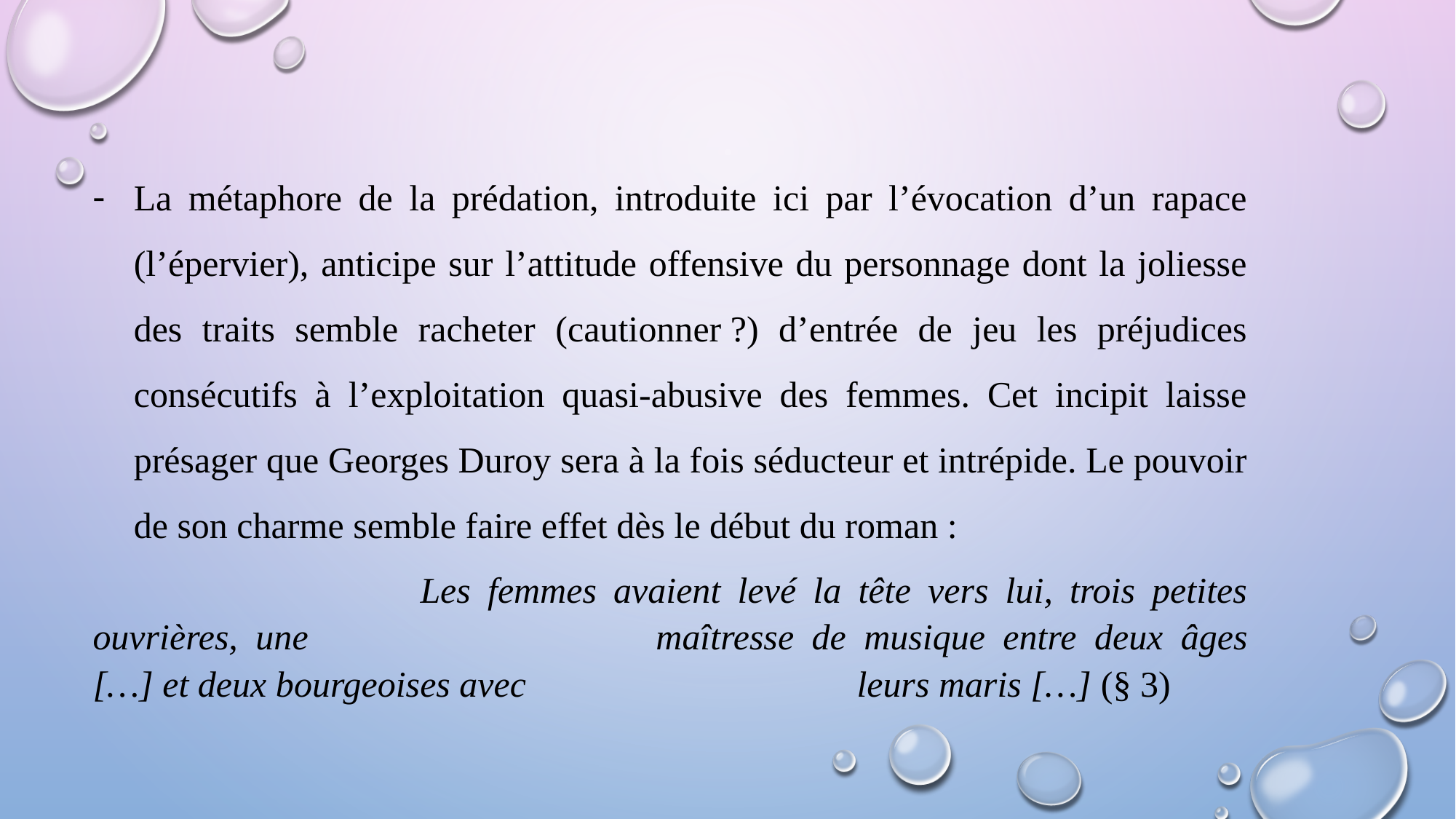

La métaphore de la prédation, introduite ici par l’évocation d’un rapace (l’épervier), anticipe sur l’attitude offensive du personnage dont la joliesse des traits semble racheter (cautionner ?) d’entrée de jeu les préjudices consécutifs à l’exploitation quasi-abusive des femmes. Cet incipit laisse présager que Georges Duroy sera à la fois séducteur et intrépide. Le pouvoir de son charme semble faire effet dès le début du roman :
			Les femmes avaient levé la tête vers lui, trois petites ouvrières, une 				maîtresse de musique entre deux âges […] et deux bourgeoises avec 			leurs maris […] (§ 3)